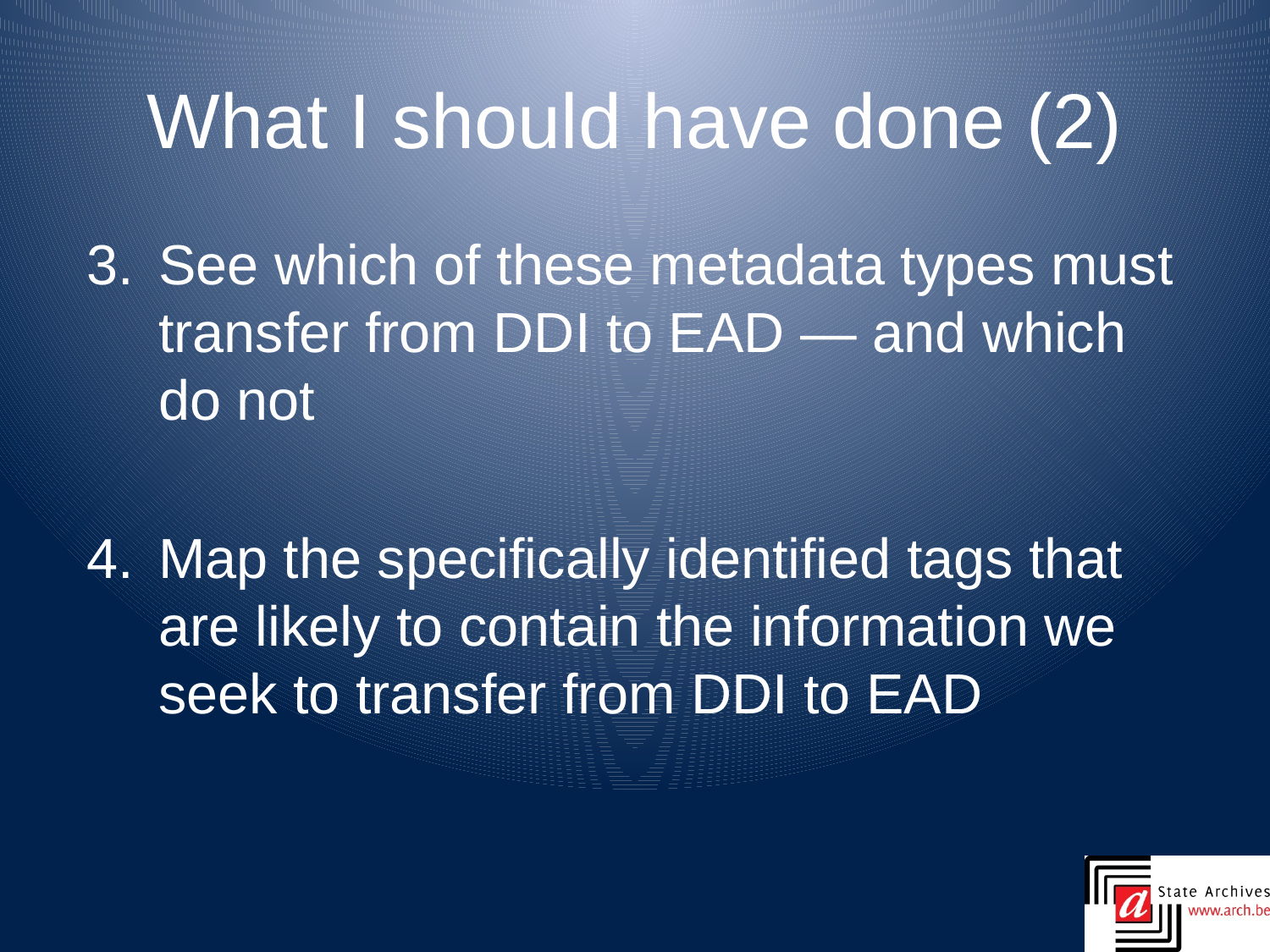

# What I should have done (2)
See which of these metadata types must transfer from DDI to EAD — and which do not

Map the specifically identified tags that are likely to contain the information we seek to transfer from DDI to EAD